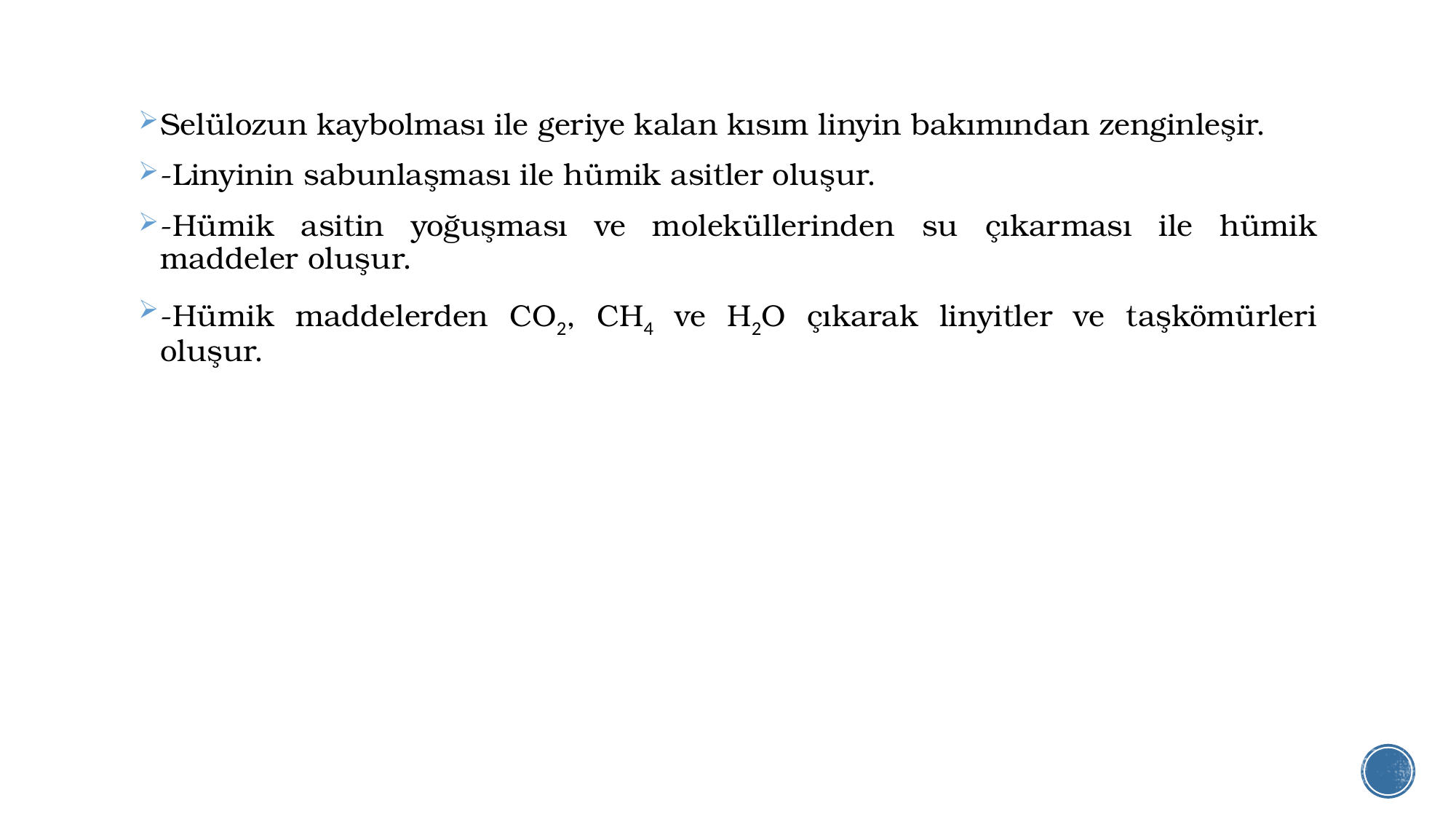

Selülozun kaybolması ile geriye kalan kısım linyin bakımından zenginleşir.
‐Linyinin sabunlaşması ile hümik asitler oluşur.
‐Hümik asitin yoğuşması ve moleküllerinden su çıkarması ile hümik maddeler oluşur.
‐Hümik maddelerden CO2, CH4 ve H2O çıkarak linyitler ve taşkömürleri oluşur.